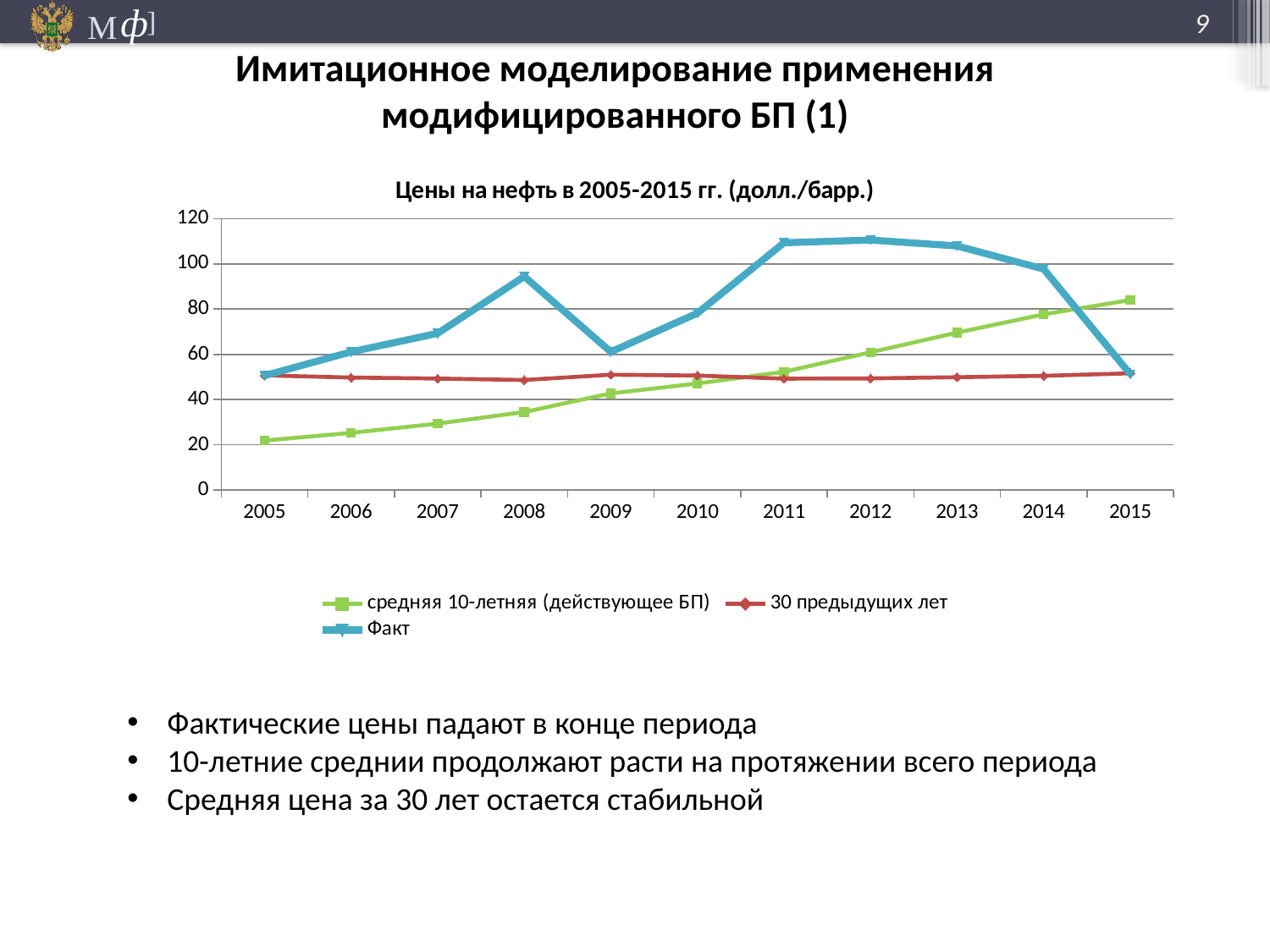

9
Имитационное моделирование применения модифицированного БП (1)

### Chart: Цены на нефть в 2005-2015 гг. (долл./барр.)

| Category | средняя 10-летняя (действующее БП) | 30 предыдущих лет | Факт |
|---|---|---|---|
| 2005 | 21.888113628259823 | 50.73387739106443 | 50.6 |
| 2006 | 25.283913157193048 | 49.751368433440035 | 61.1 |
| 2007 | 29.387999999999998 | 49.31743625426229 | 69.3 |
| 2008 | 34.488 | 48.680708123237416 | 94.4 |
| 2009 | 42.748000000000005 | 51.01061949053929 | 61.1 |
| 2010 | 47.134 | 50.64541717890648 | 78.2 |
| 2011 | 52.29600000000001 | 49.260824733429054 | 109.3 |
| 2012 | 60.928999999999995 | 49.37698029783784 | 110.51869047619047 |
| 2013 | 69.599 | 49.90277566520501 | 107.9 |
| 2014 | 77.687 | 50.52688507172161 | 97.7 |
| 2015 | 84.01 | 51.63894570871433 | 51.23 |
Фактические цены падают в конце периода
10-летние среднии продолжают расти на протяжении всего периода
Средняя цена за 30 лет остается стабильной